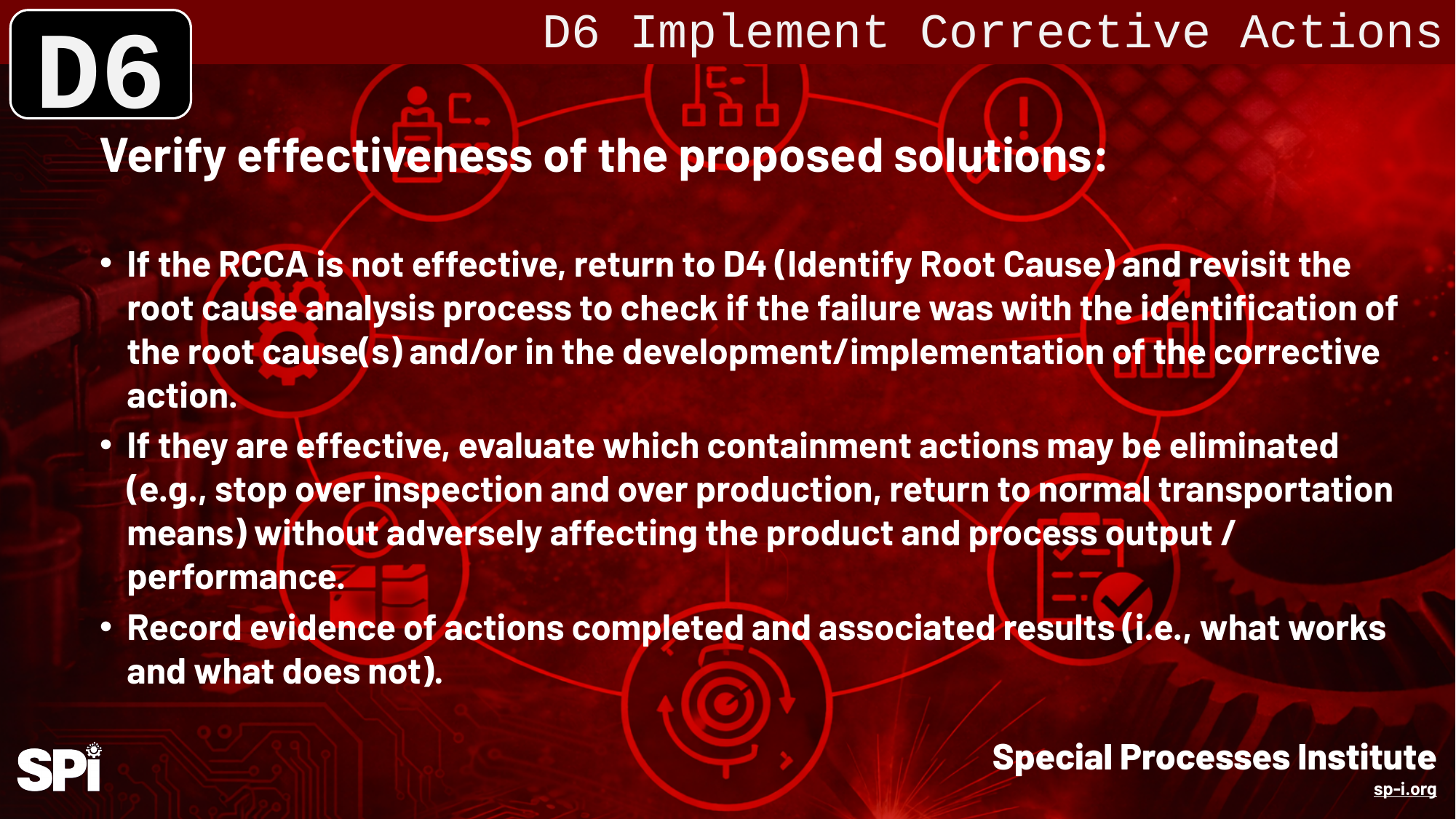

D6 Implement Corrective Actions
D6
Verify effectiveness of the proposed solutions:

If the RCCA is not effective, return to D4 (Identify Root Cause) and revisit the root cause analysis process to check if the failure was with the identification of the root cause(s) and/or in the development/implementation of the corrective action.
If they are effective, evaluate which containment actions may be eliminated (e.g., stop over inspection and over production, return to normal transportation means) without adversely affecting the product and process output / performance.
Record evidence of actions completed and associated results (i.e., what works and what does not).